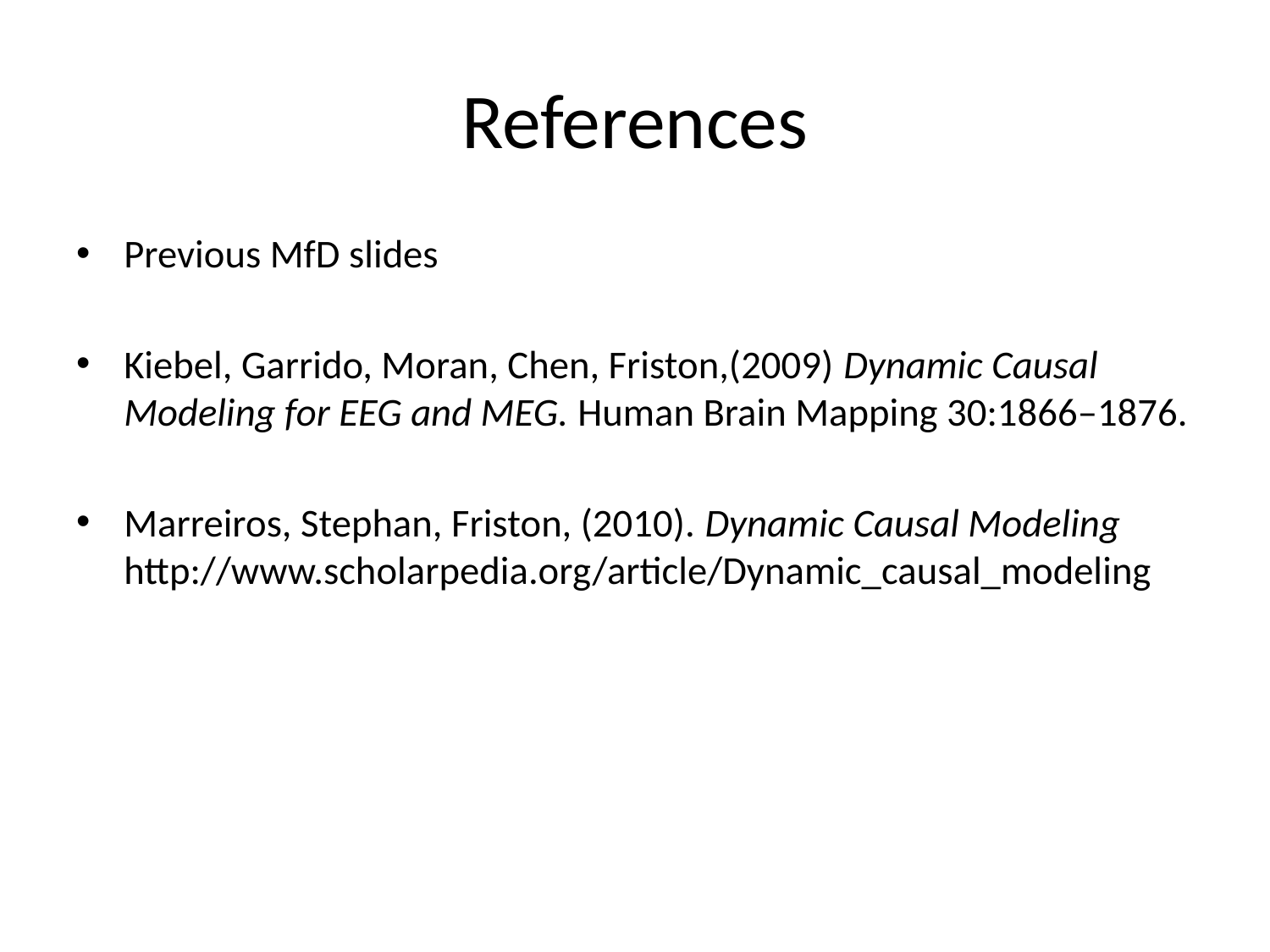

# References
Previous MfD slides

Kiebel, Garrido, Moran, Chen, Friston,(2009) Dynamic Causal Modeling for EEG and MEG. Human Brain Mapping 30:1866–1876.

Marreiros, Stephan, Friston, (2010). Dynamic Causal Modeling http://www.scholarpedia.org/article/Dynamic_causal_modeling